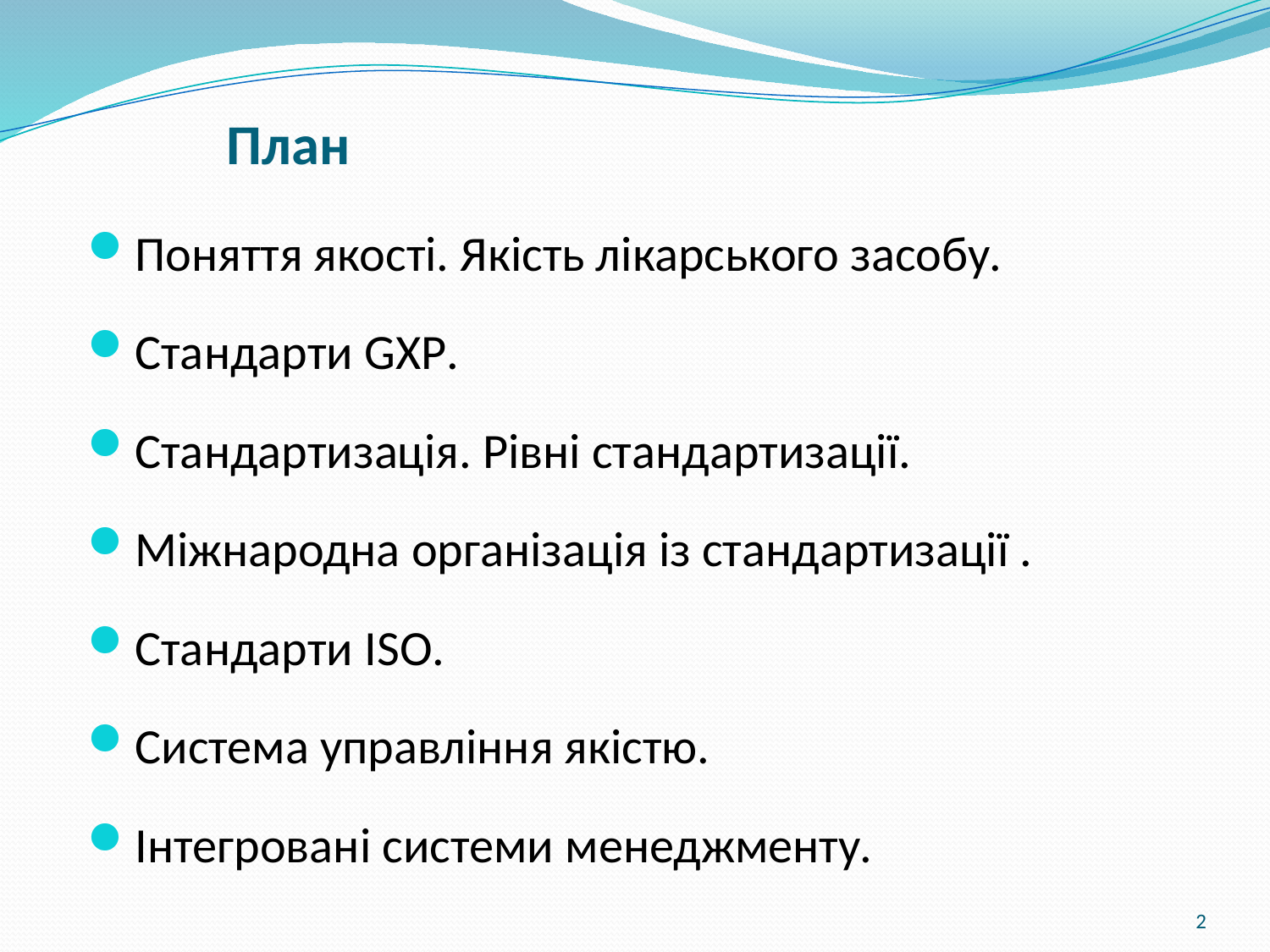

# План
Поняття якості. Якість лікарського засобу.
Стандарти GXP.
Стандартизація. Рівні стандартизації.
Міжнародна організація із стандартизації .
Стандарти ISO.
Система управління якістю.
Інтегровані системи менеджменту.

2